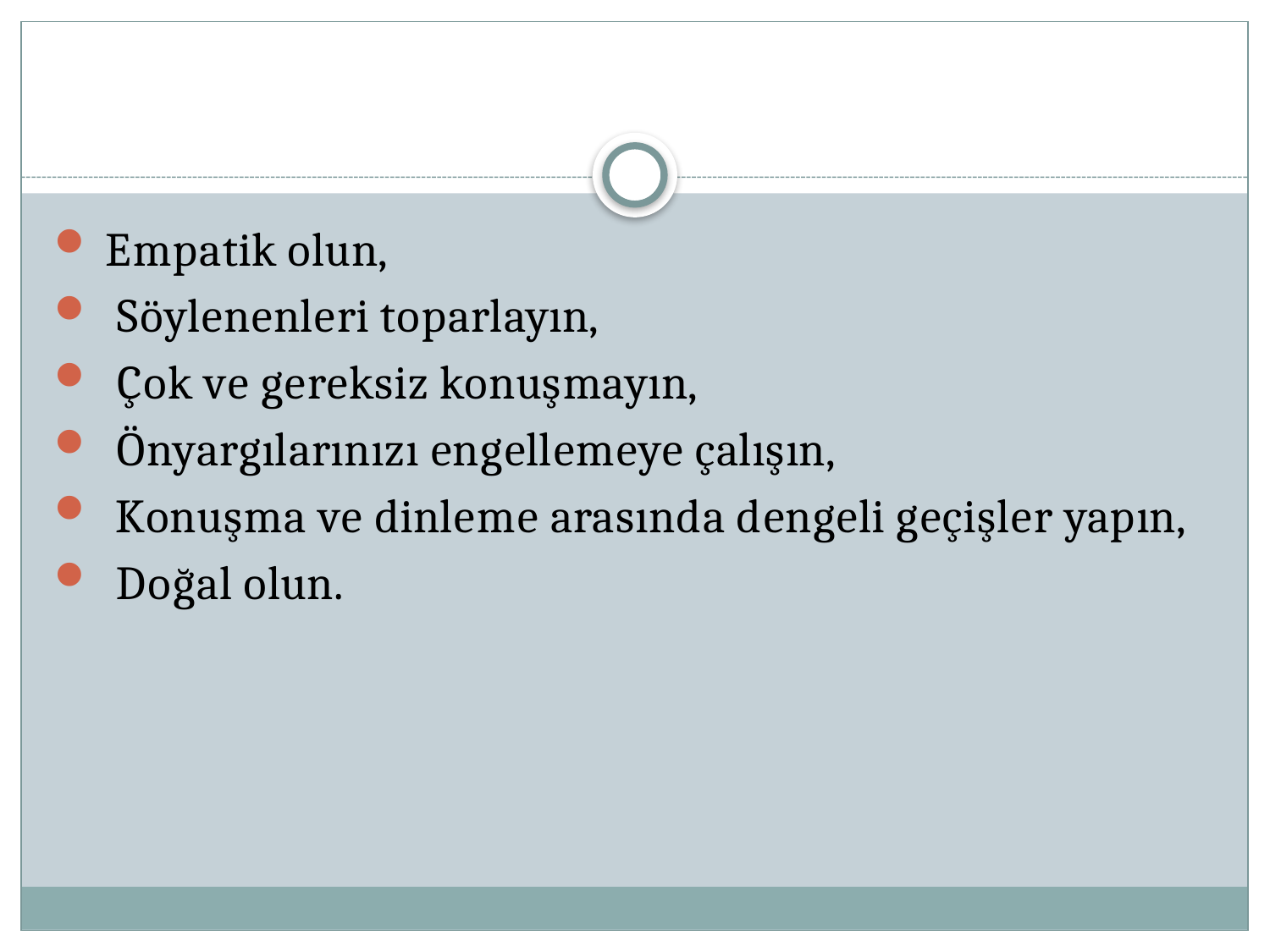

Empatik olun,
  Söylenenleri toparlayın,
  Çok ve gereksiz konuşmayın,
  Önyargılarınızı engellemeye çalışın,
  Konuşma ve dinleme arasında dengeli geçişler yapın,
  Doğal olun.